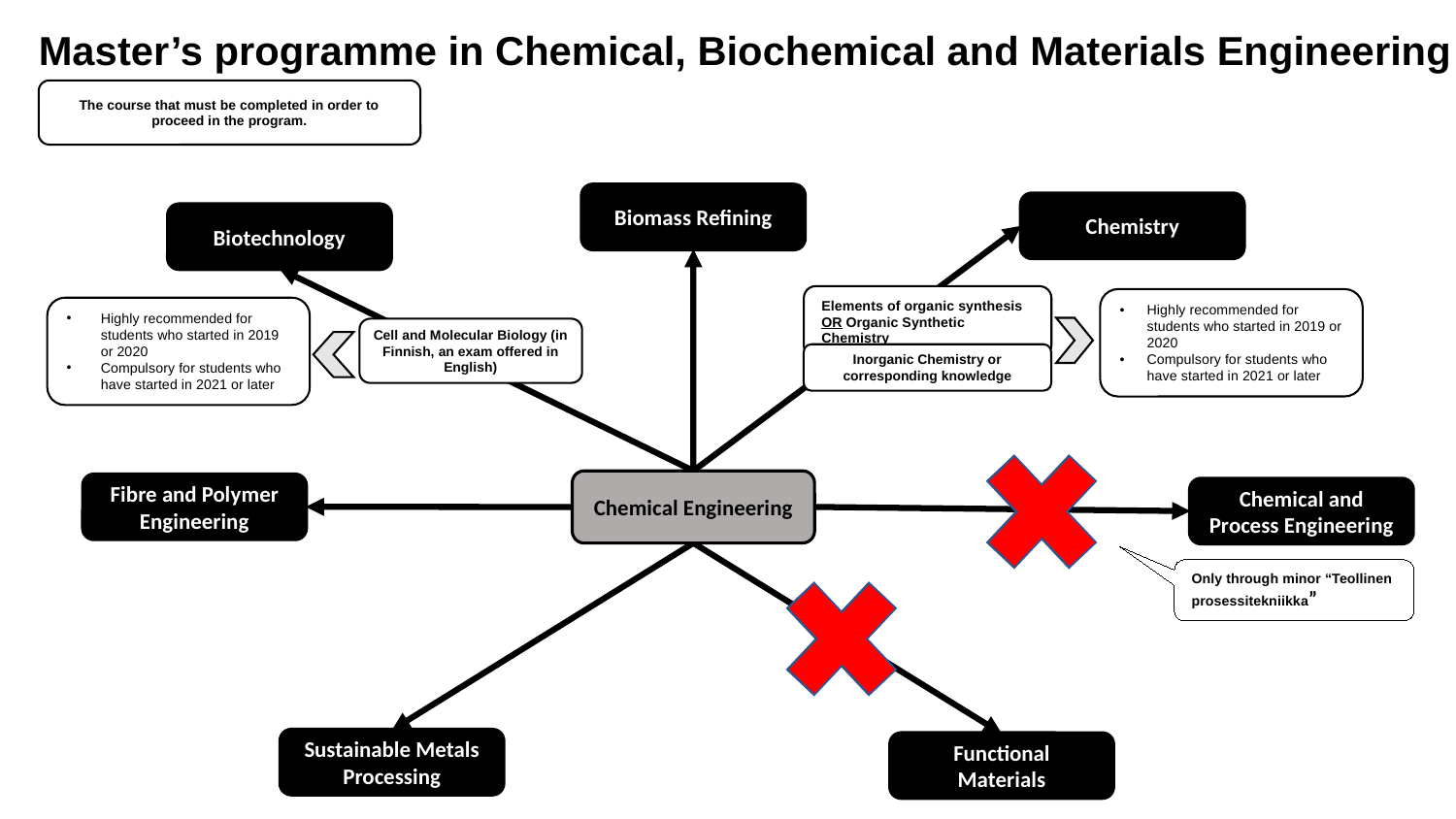

Master’s programme in Chemical, Biochemical and Materials Engineering
The course that must be completed in order to proceed in the program.
Biomass Refining
Chemistry
Biotechnology
Elements of organic synthesis OR Organic Synthetic Chemistry
Highly recommended for students who started in 2019 or 2020
Compulsory for students who have started in 2021 or later
Highly recommended for students who started in 2019 or 2020
Compulsory for students who have started in 2021 or later

Cell and Molecular Biology (in Finnish, an exam offered in English)

Inorganic Chemistry or corresponding knowledge

Chemical Engineering
Fibre and Polymer Engineering
Chemical and Process Engineering

Only through minor “Teollinen prosessitekniikka”
Sustainable Metals Processing
Functional Materials